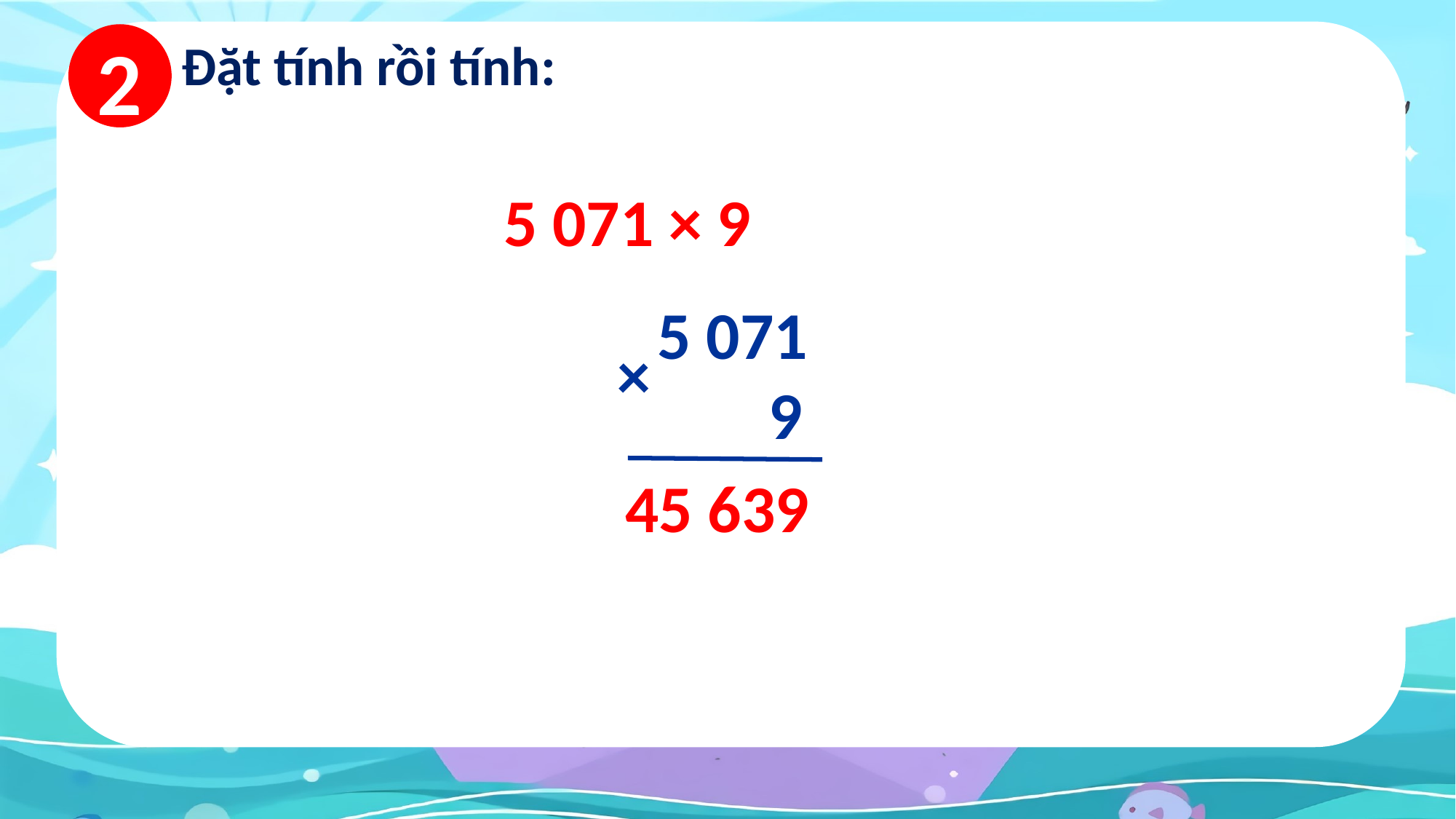

2

Đặt tính rồi tính:

5 071 × 9
 5 071
        9
×
45 639